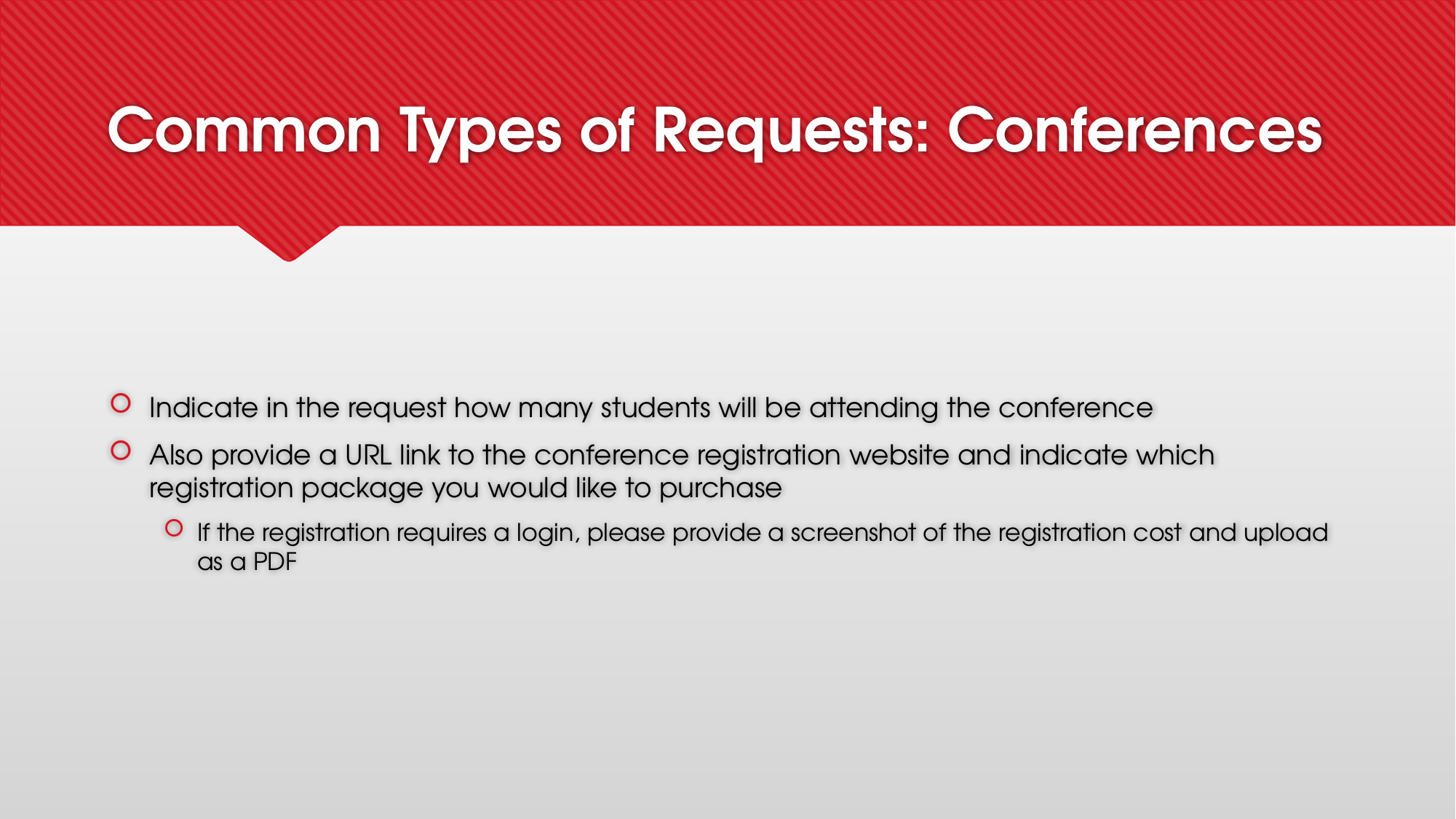

# Common Types of Requests: Conferences
Indicate in the request how many students will be attending the conference
Also provide a URL link to the conference registration website and indicate which registration package you would like to purchase
If the registration requires a login, please provide a screenshot of the registration cost and upload as a PDF